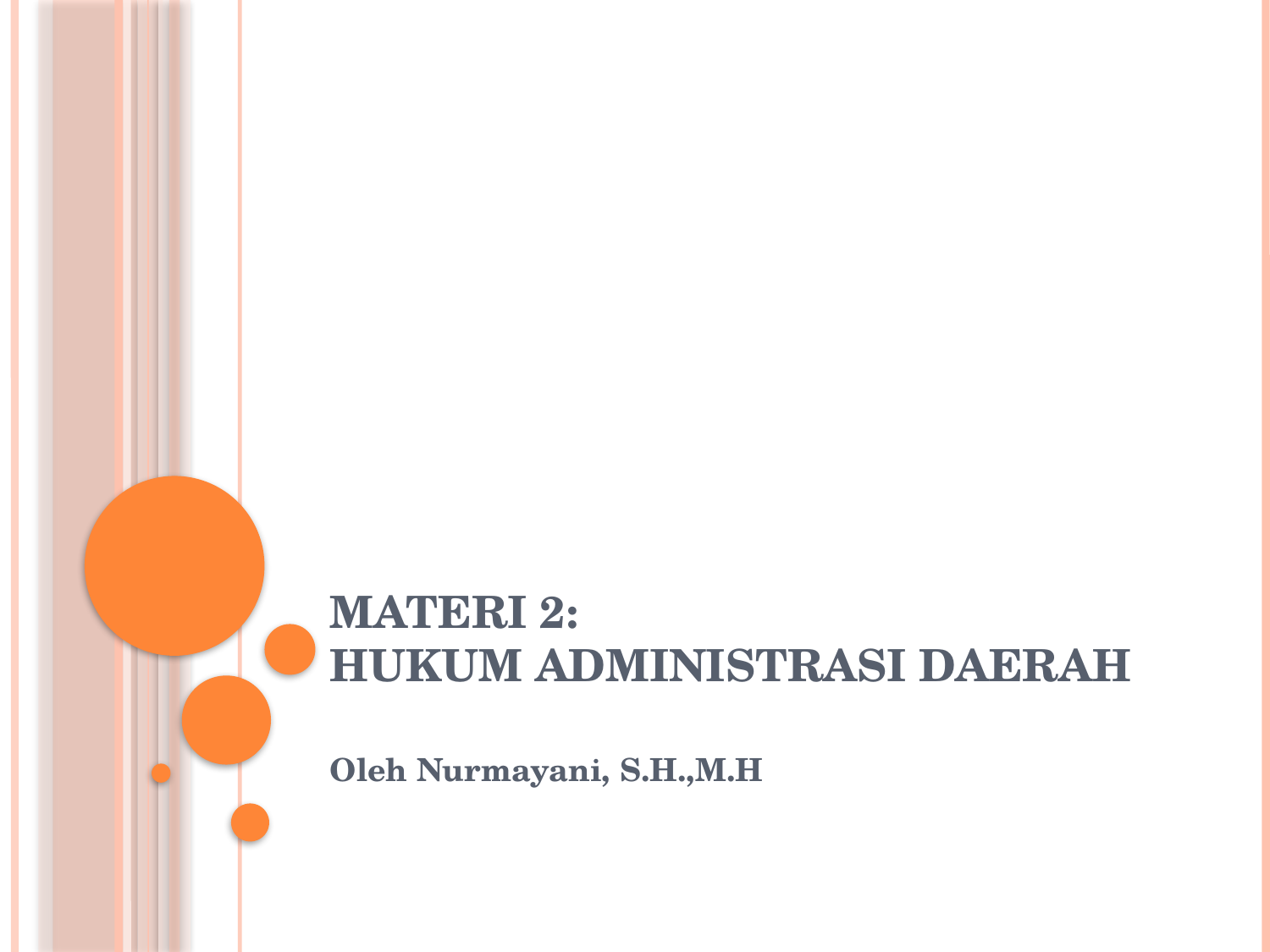

# MATERI 2: HUKUM ADMINISTRASI DAERAH

Oleh Nurmayani, S.H.,M.H